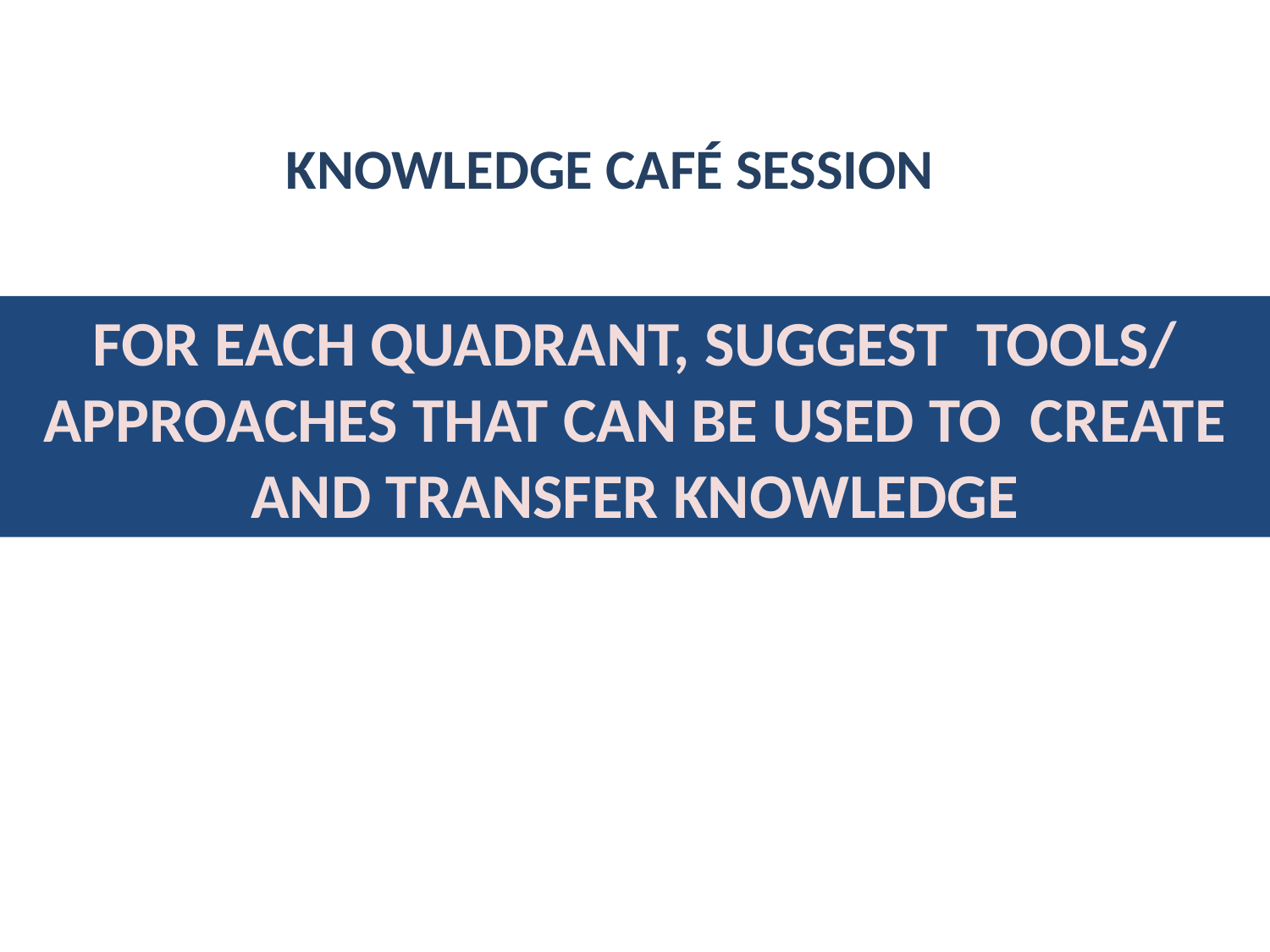

KNOWLEDGE CAFÉ SESSION
FOR EACH QUADRANT, SUGGEST  TOOLS/ APPROACHES THAT CAN BE USED TO  CREATE AND TRANSFER KNOWLEDGE